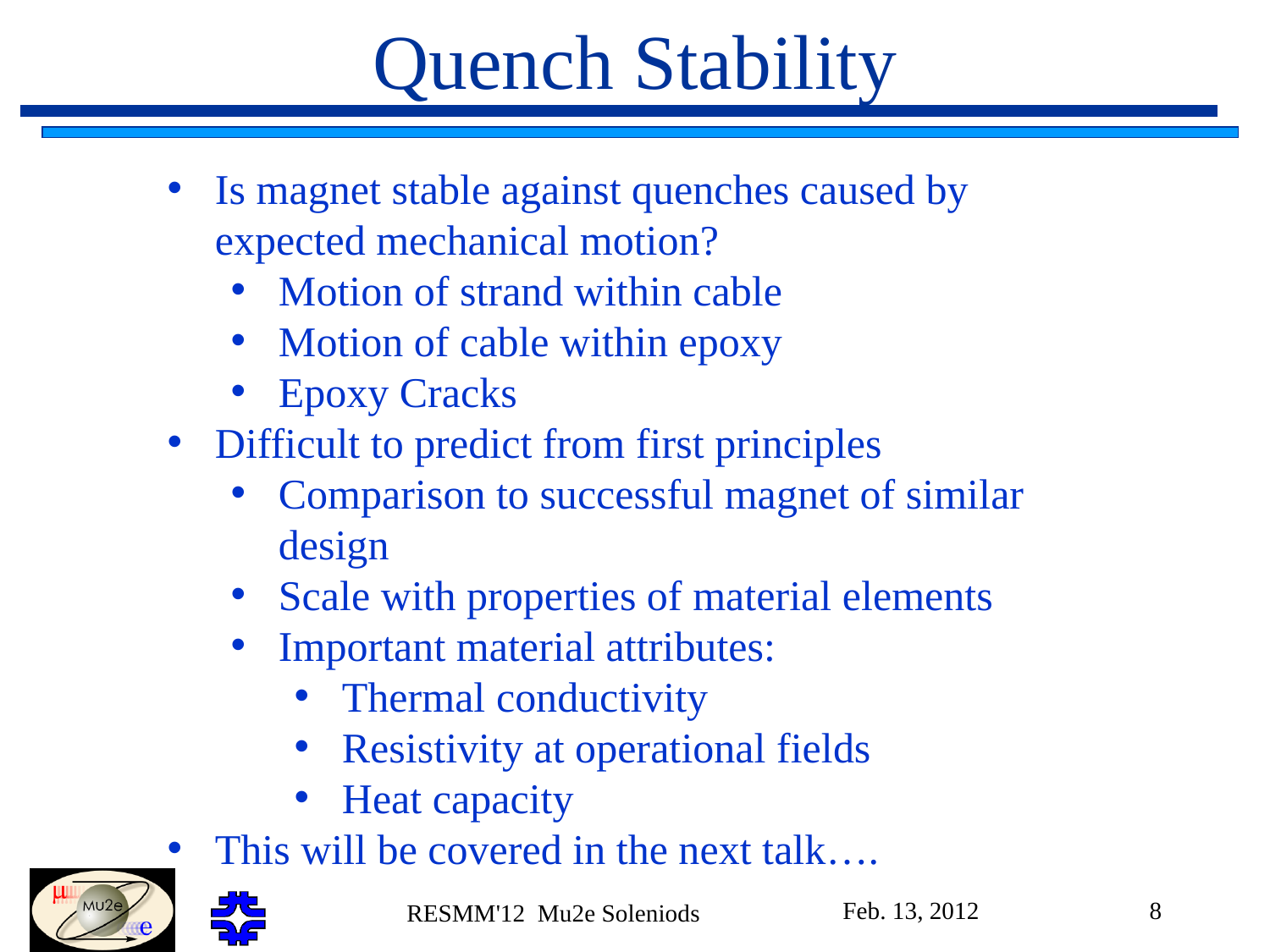

# Quench Stability
Is magnet stable against quenches caused by expected mechanical motion?
Motion of strand within cable
Motion of cable within epoxy
Epoxy Cracks
Difficult to predict from first principles
Comparison to successful magnet of similar design
Scale with properties of material elements
Important material attributes:
Thermal conductivity
Resistivity at operational fields
Heat capacity
This will be covered in the next talk….
Feb. 13, 2012
8
RESMM'12  Mu2e Soleniods